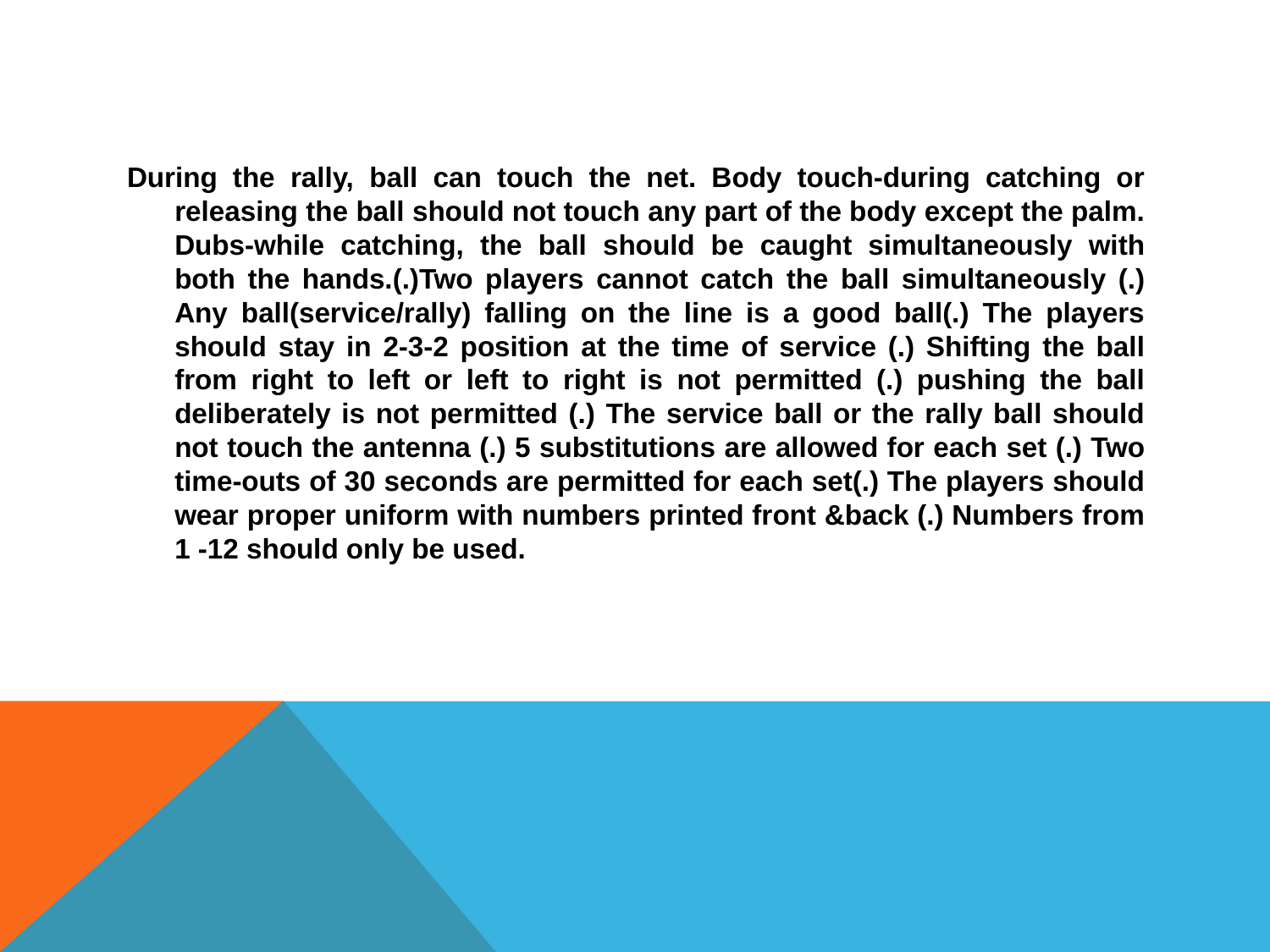

#
During the rally, ball can touch the net. Body touch-during catching or releasing the ball should not touch any part of the body except the palm. Dubs-while catching, the ball should be caught simultaneously with both the hands.(.)Two players cannot catch the ball simultaneously (.) Any ball(service/rally) falling on the line is a good ball(.) The players should stay in 2-3-2 position at the time of service (.) Shifting the ball from right to left or left to right is not permitted (.) pushing the ball deliberately is not permitted (.) The service ball or the rally ball should not touch the antenna (.) 5 substitutions are allowed for each set (.) Two time-outs of 30 seconds are permitted for each set(.) The players should wear proper uniform with numbers printed front &back (.) Numbers from 1 -12 should only be used.